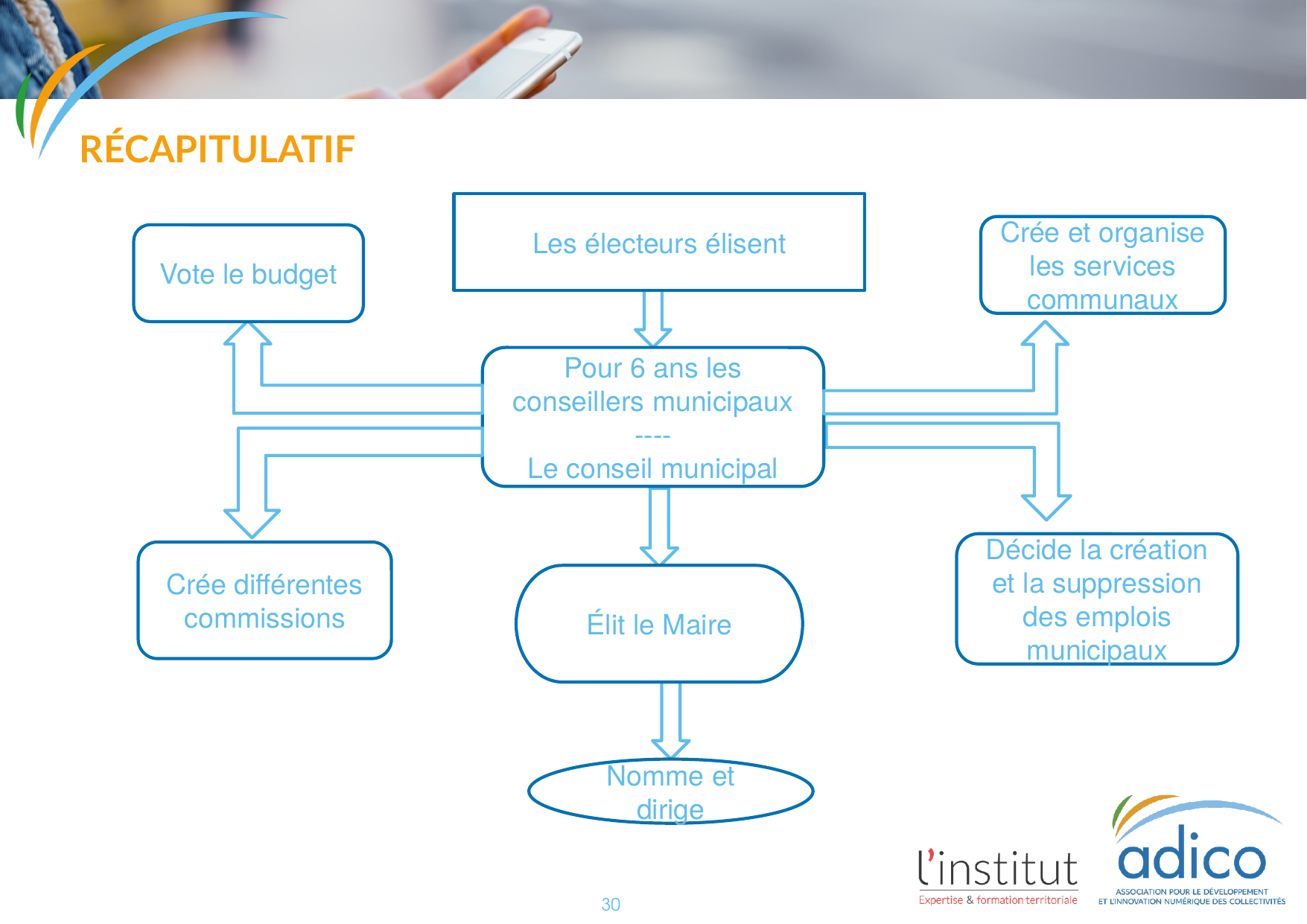

# Récapitulatif
Les électeurs élisent

Crée et organise les services communaux
Vote le budget

Pour 6 ans les conseillers municipaux
----
Le conseil municipal

Décide la création et la suppression des emplois municipaux
Crée différentes commissions
Élit le Maire

Nomme et dirige